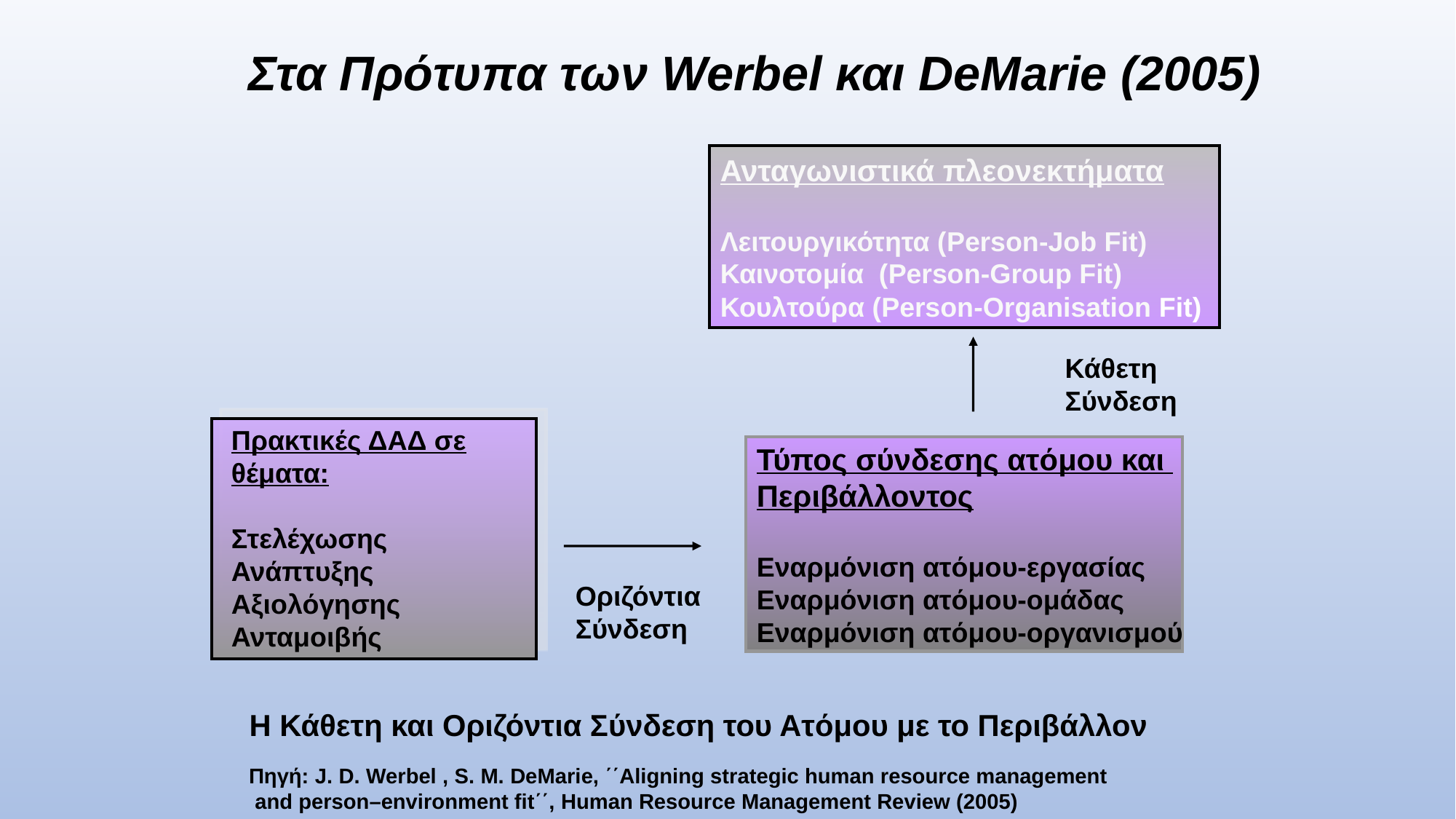

Στα Πρότυπα των Werbel και DeMarie (2005)
Ανταγωνιστικά πλεονεκτήματα

Λειτουργικότητα (Person-Job Fit)
Καινοτομία  (Person-Group Fit)
Κουλτούρα (Person-Organisation Fit)

Κάθετη
Σύνδεση
Πρακτικές ΔΑΔ σε θέματα:

Στελέχωσης
Ανάπτυξης
Αξιολόγησης
Ανταμοιβής

Τύπος σύνδεσης ατόμου και
Περιβάλλοντος

Εναρμόνιση ατόμου-εργασίας
Εναρμόνιση ατόμου-ομάδας
Εναρμόνιση ατόμου-οργανισμού

Οριζόντια
Σύνδεση
Η Κάθετη και Οριζόντια Σύνδεση του Ατόμου με το Περιβάλλον
Πηγή: J. D. Werbel , S. M. DeMarie, ΄΄Aligning strategic human resource management
 and person–environment fit΄΄, Human Resource Management Review (2005)